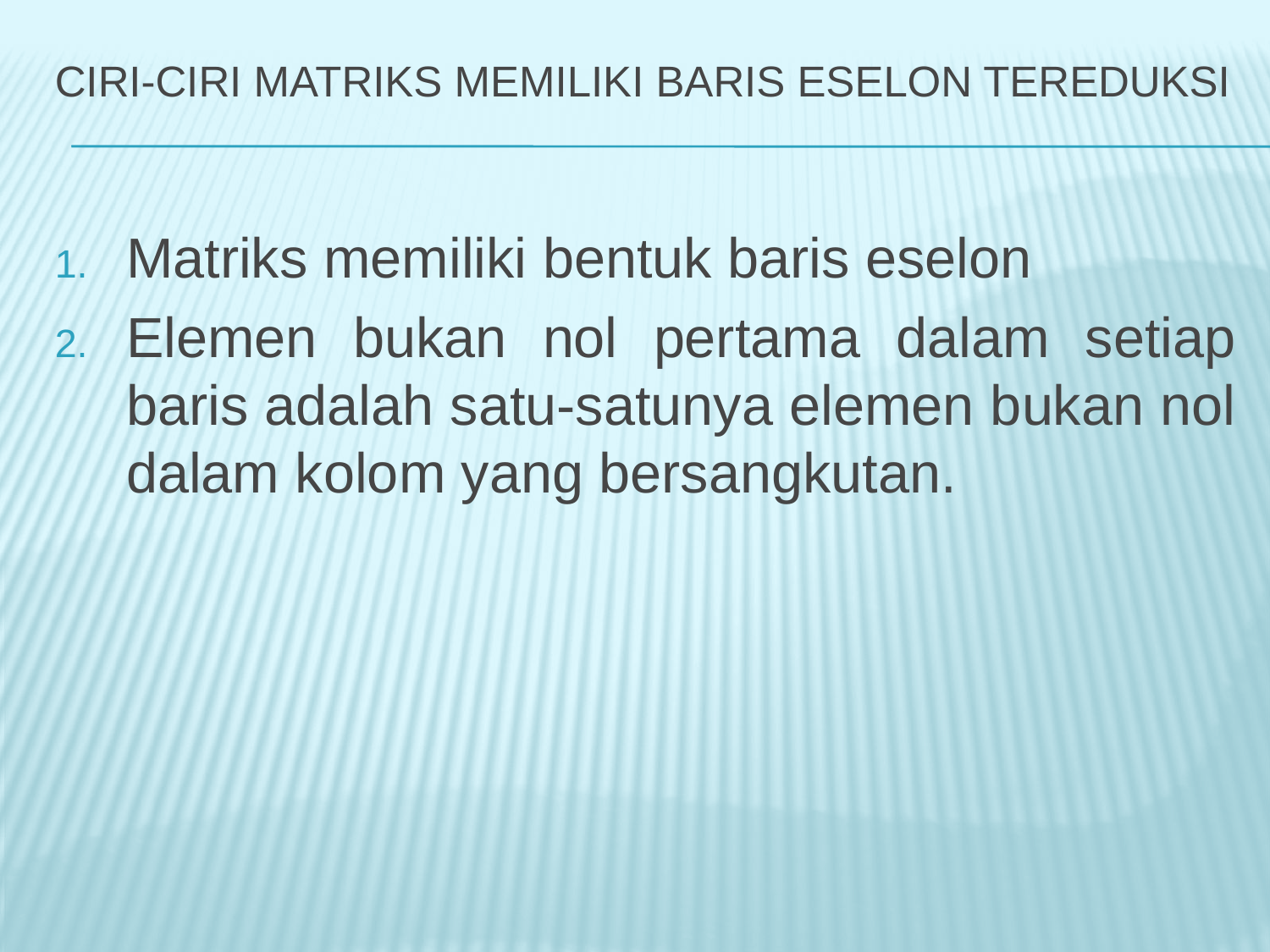

# Ciri-ciri matriks memiliki baris eselon tereduksi
Matriks memiliki bentuk baris eselon
Elemen bukan nol pertama dalam setiap baris adalah satu-satunya elemen bukan nol dalam kolom yang bersangkutan.